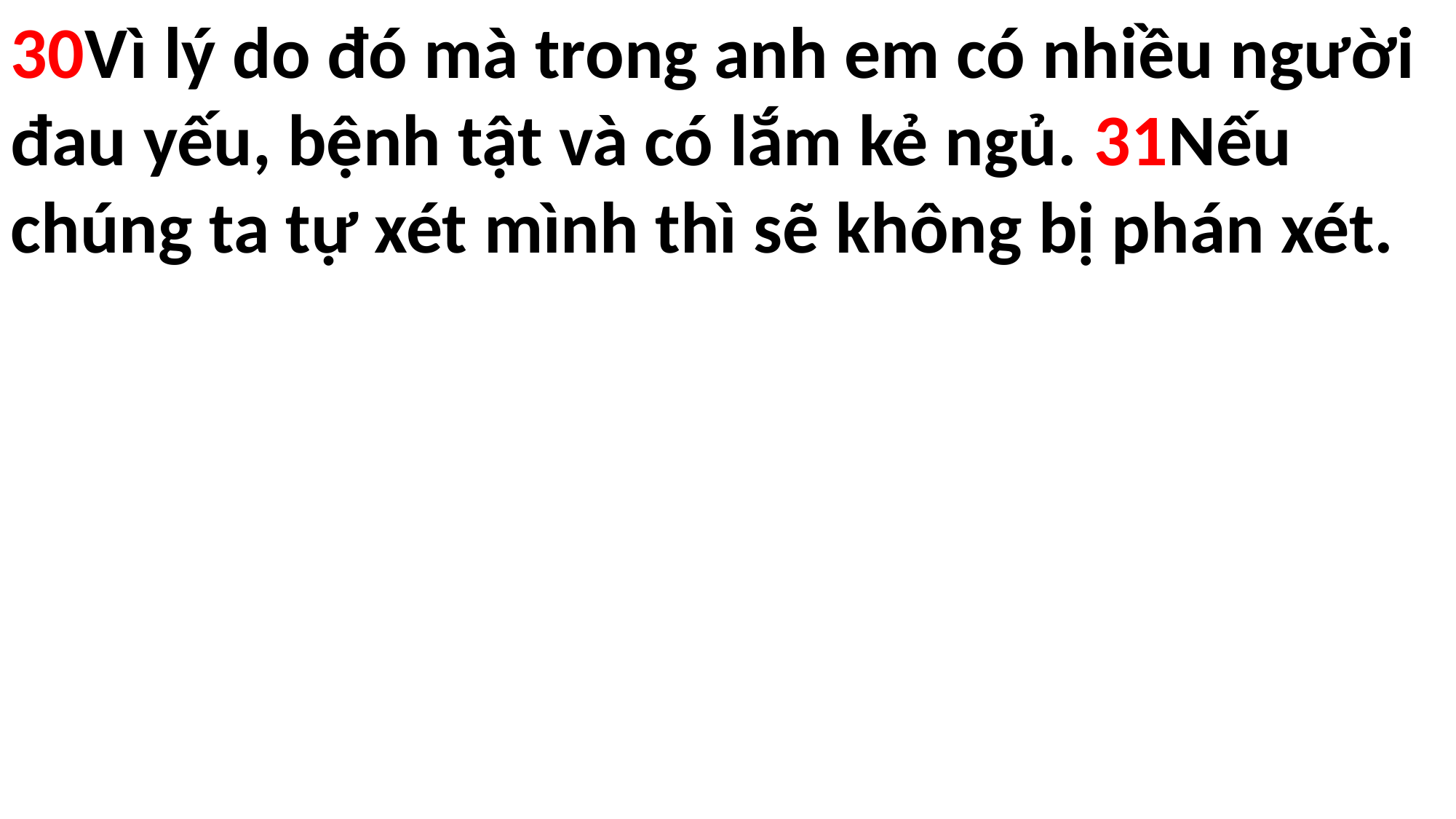

30Vì lý do đó mà trong anh em có nhiều người đau yếu, bệnh tật và có lắm kẻ ngủ. 31Nếu chúng ta tự xét mình thì sẽ không bị phán xét.